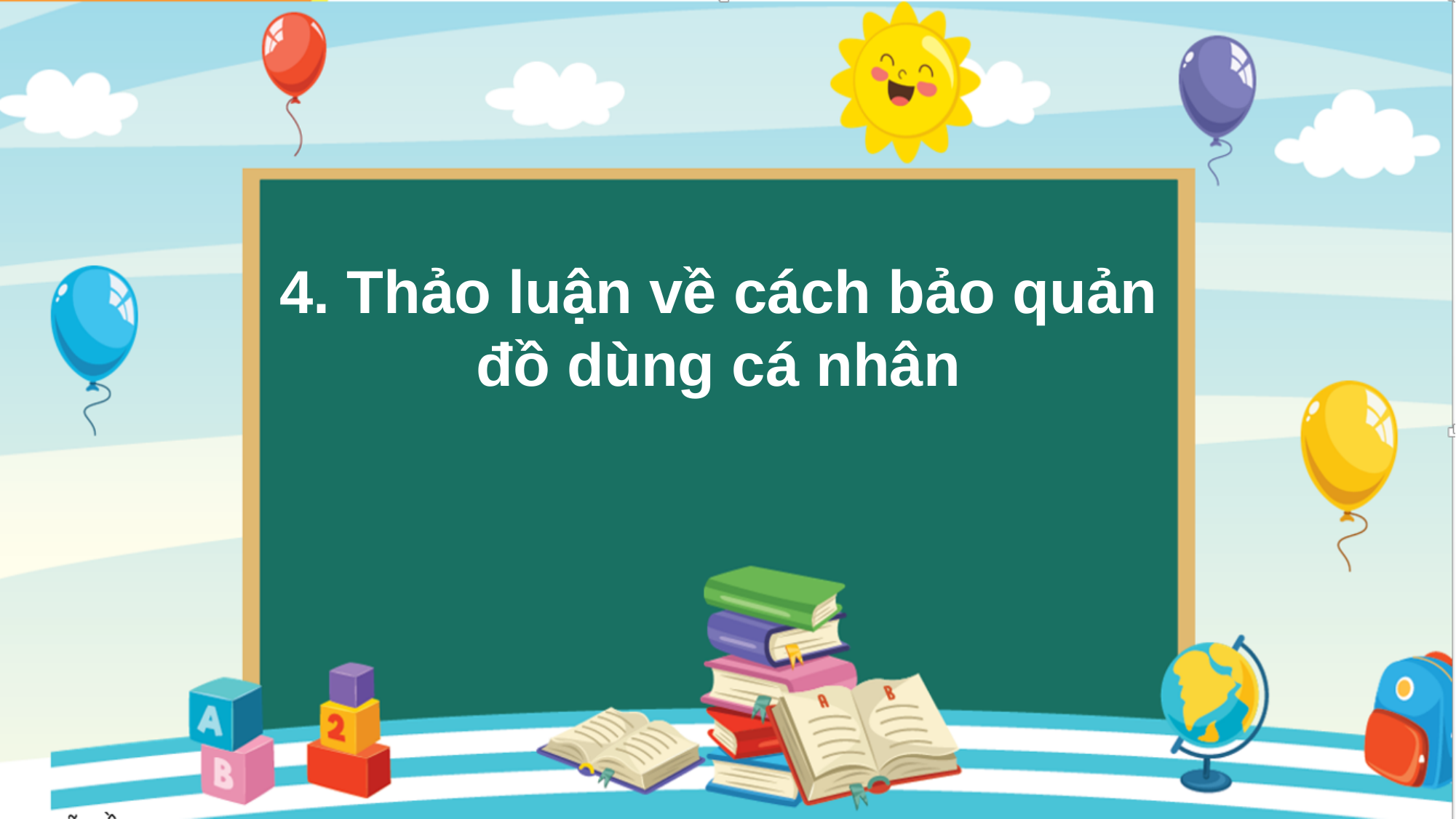

4. Thảo luận về cách bảo quản đồ dùng cá nhân